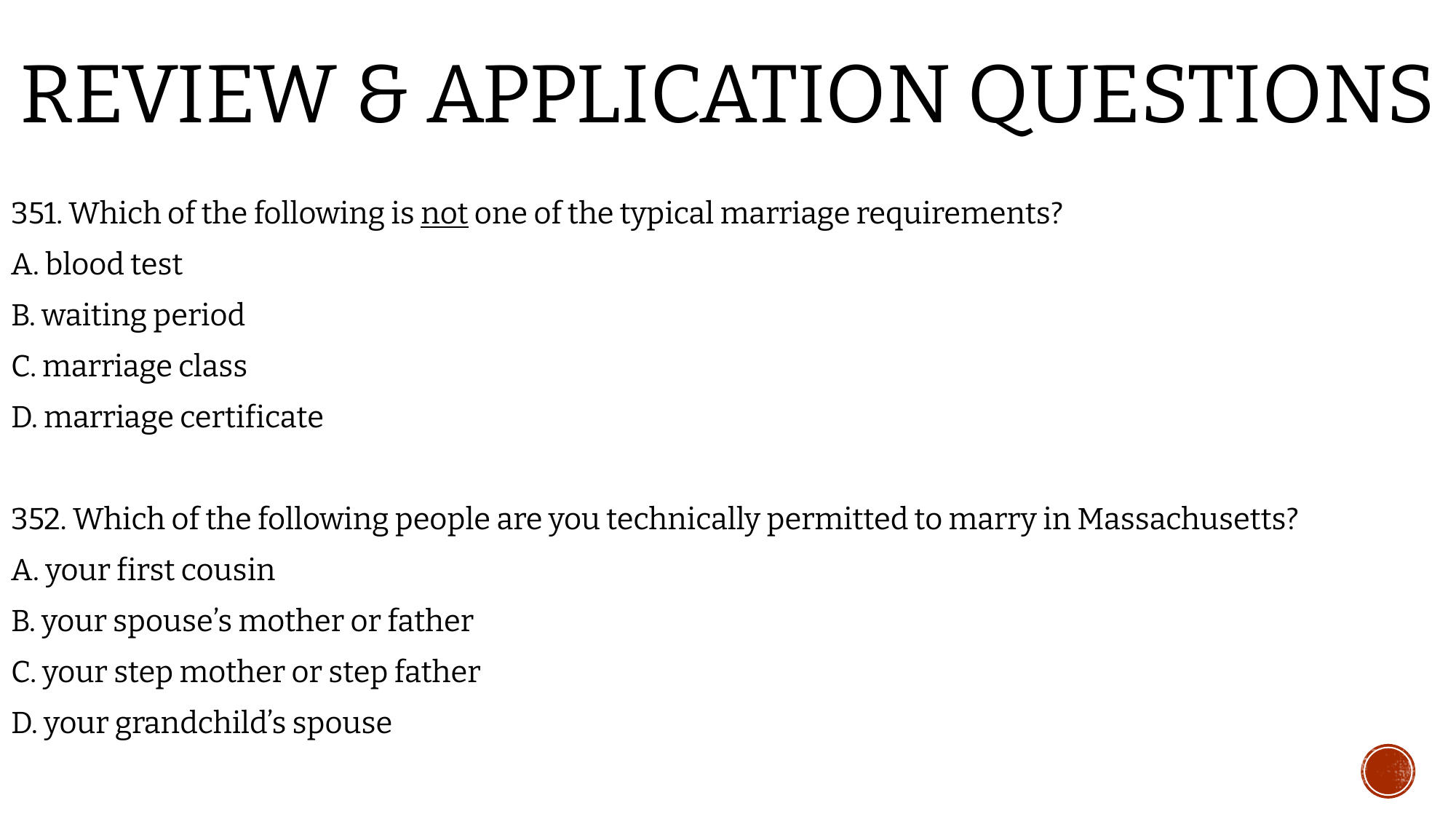

# Review & Application Questions
351. Which of the following is not one of the typical marriage requirements?
A. blood test
B. waiting period
C. marriage class
D. marriage certificate

352. Which of the following people are you technically permitted to marry in Massachusetts?
A. your first cousin
B. your spouse’s mother or father
C. your step mother or step father
D. your grandchild’s spouse